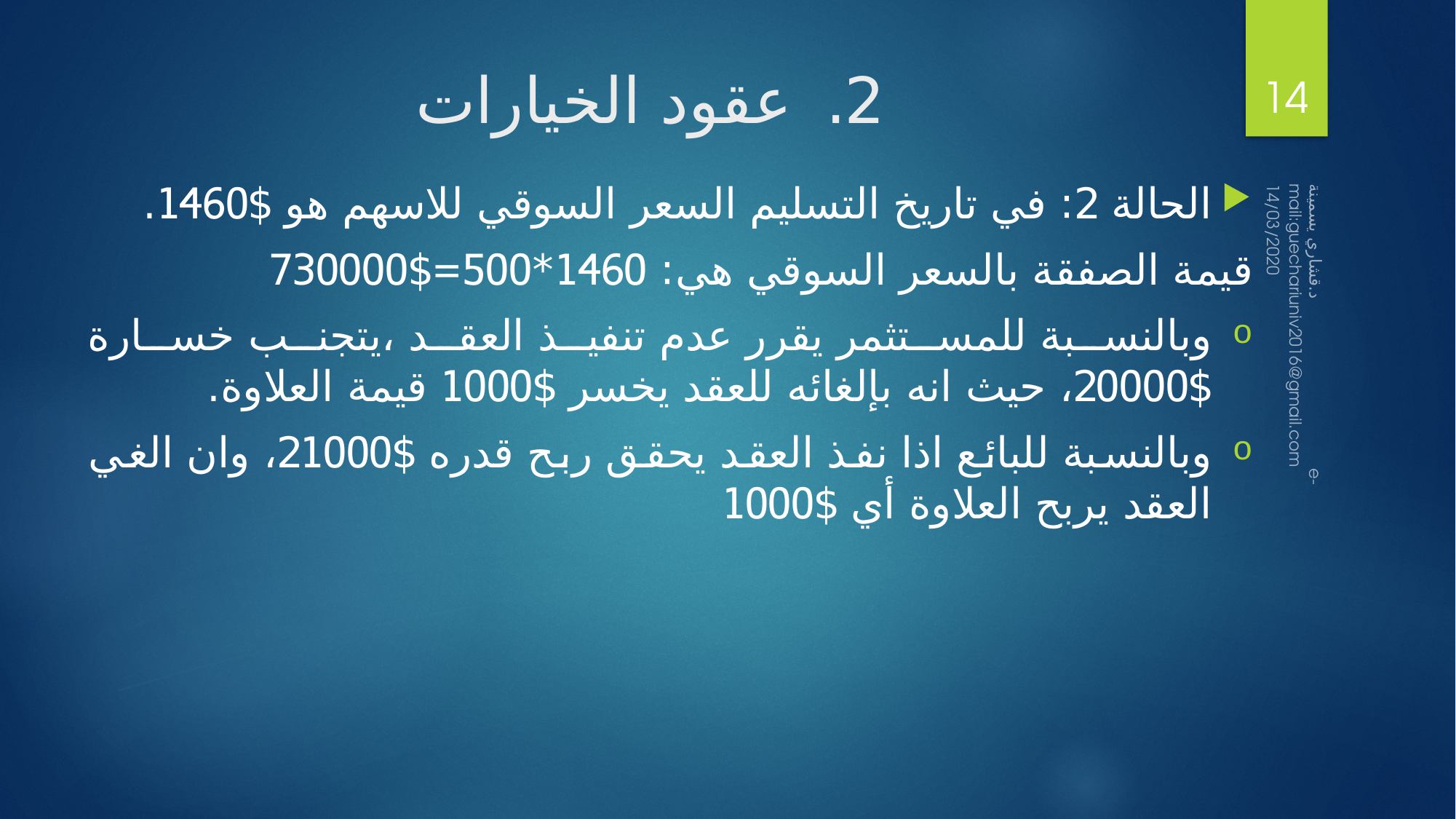

14
# عقود الخيارات
الحالة 2: في تاريخ التسليم السعر السوقي للاسهم هو $1460.
قيمة الصفقة بالسعر السوقي هي: 1460*500=$730000
وبالنسبة للمستثمر يقرر عدم تنفيذ العقد ،يتجنب خسارة $20000، حيث انه بإلغائه للعقد يخسر $1000 قيمة العلاوة.
وبالنسبة للبائع اذا نفذ العقد يحقق ربح قدره $21000، وان الغي العقد يربح العلاوة أي $1000
14/03/2020
د.قشاري يسمينة                                e-mail:guechariuniv2016@gmail.com